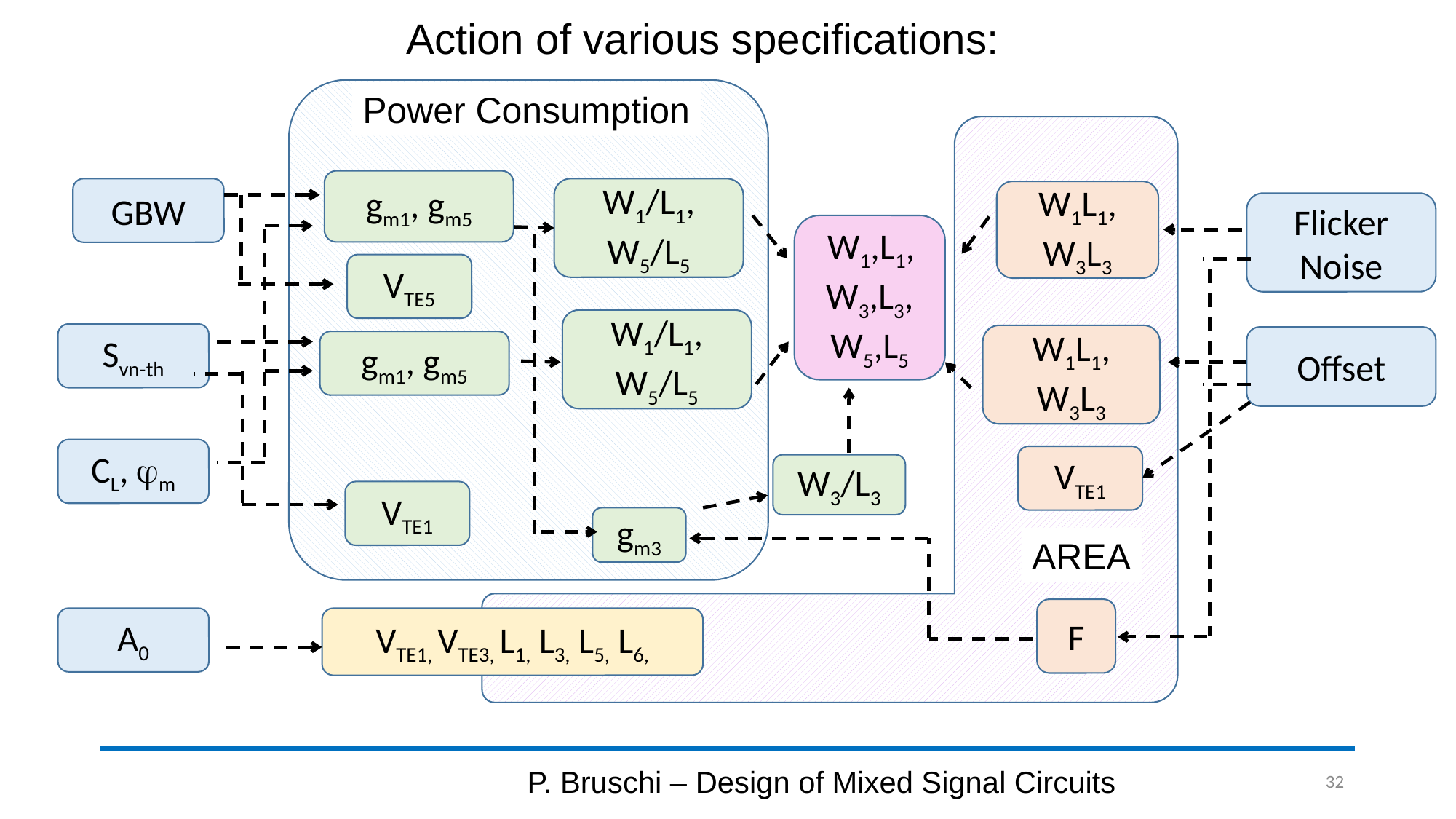

# Action of various specifications:

Power Consumption
gm1, gm5
GBW
W1/L1, W5/L5
W1L1, W3L3
Flicker Noise
W1,L1,W3,L3, W5,L5
VTE5
W1/L1, W5/L5
Svn-th
W1L1, W3L3
Offset
gm1, gm5
CL, ϕm
VTE1
W3/L3
VTE1
gm3
AREA
F
A0
VTE1, VTE3, L1, L3, L5, L6,
P. Bruschi – Design of Mixed Signal Circuits
32